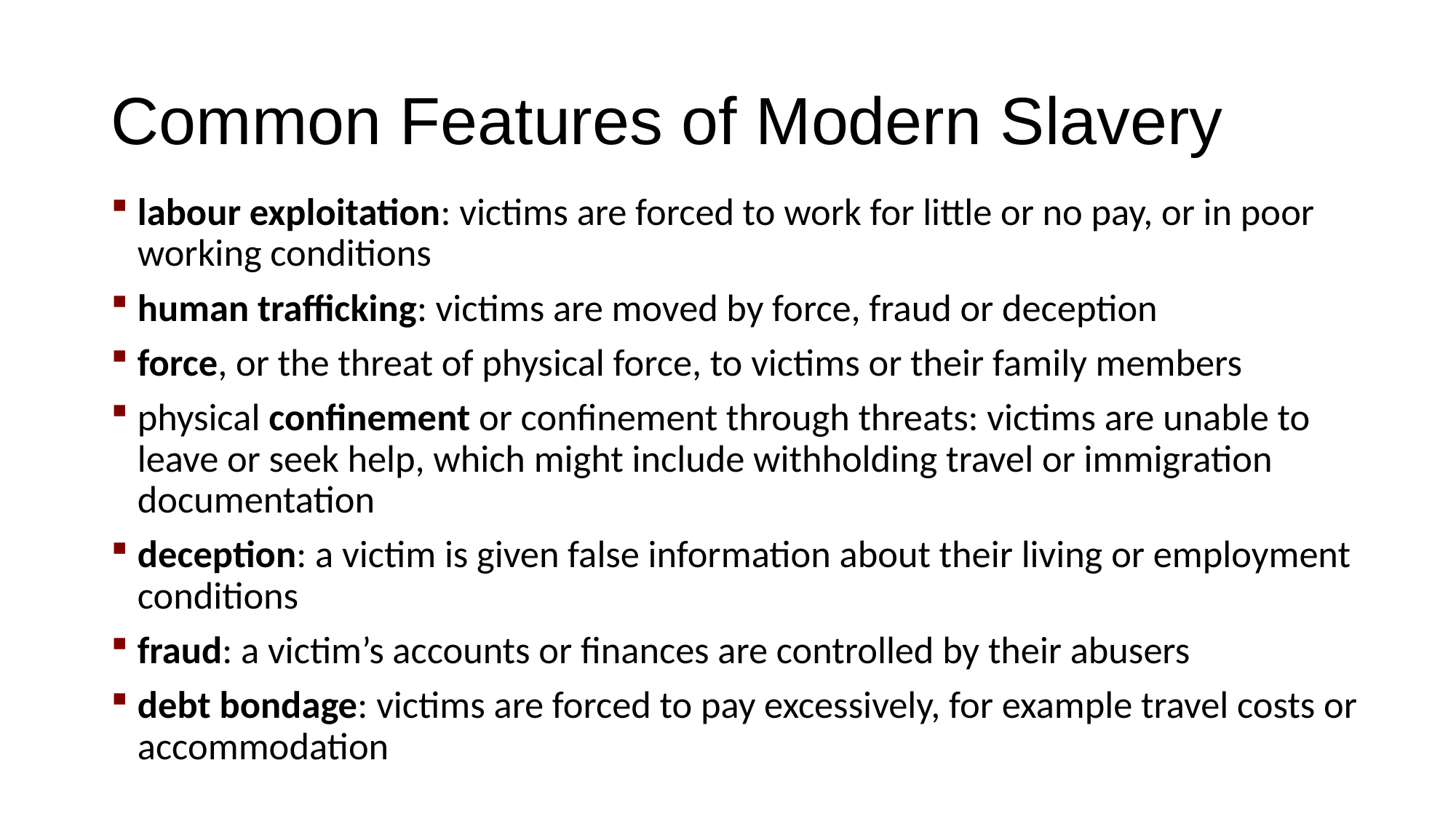

# Common Features of Modern Slavery
labour exploitation: victims are forced to work for little or no pay, or in poor working conditions
human trafficking: victims are moved by force, fraud or deception
force, or the threat of physical force, to victims or their family members
physical confinement or confinement through threats: victims are unable to leave or seek help, which might include withholding travel or immigration documentation
deception: a victim is given false information about their living or employment conditions
fraud: a victim’s accounts or finances are controlled by their abusers
debt bondage: victims are forced to pay excessively, for example travel costs or accommodation